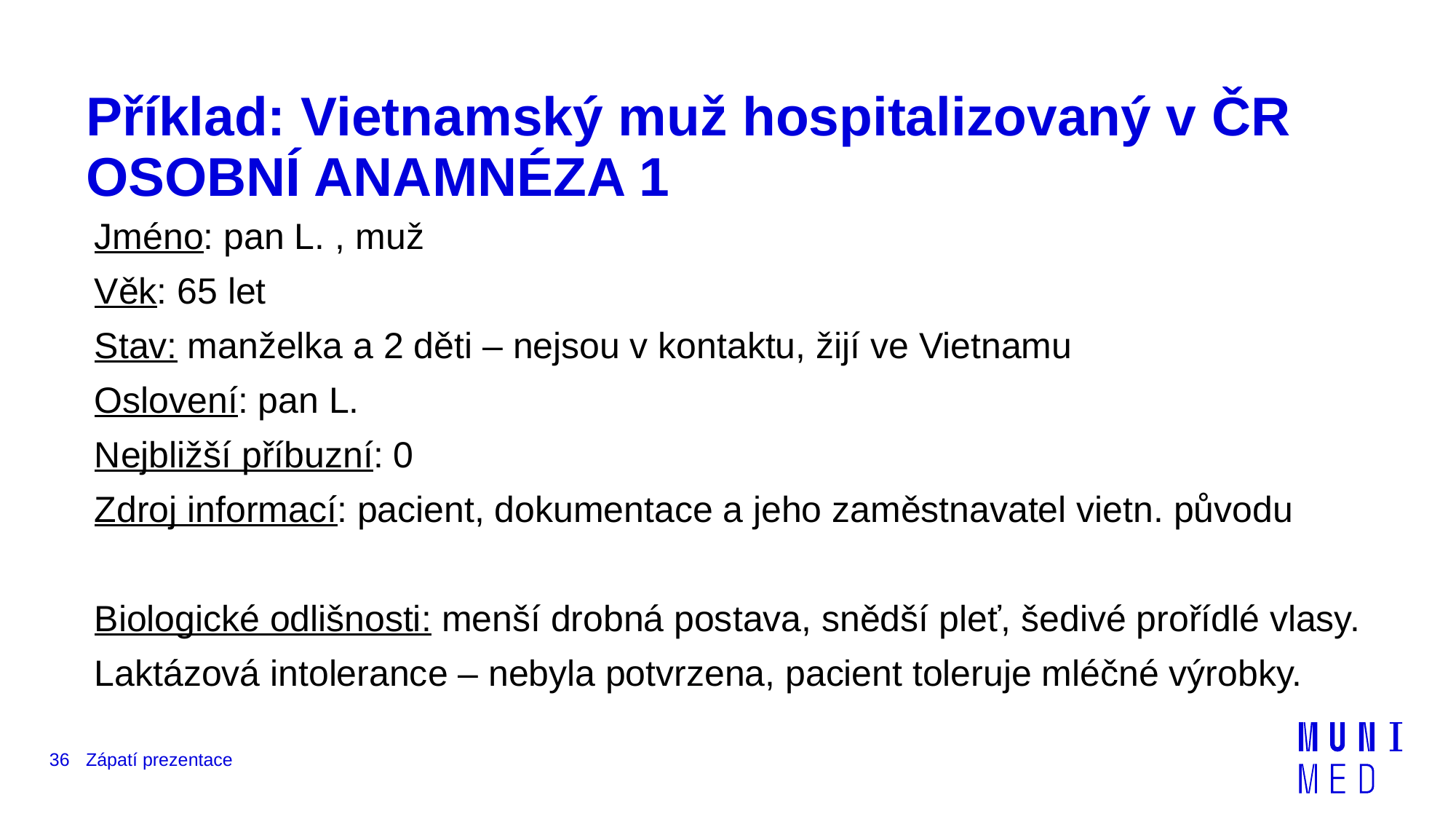

# Příklad: Vietnamský muž hospitalizovaný v ČR OSOBNÍ ANAMNÉZA 1
Jméno: pan L. , muž
Věk: 65 let
Stav: manželka a 2 děti – nejsou v kontaktu, žijí ve Vietnamu
Oslovení: pan L.
Nejbližší příbuzní: 0
Zdroj informací: pacient, dokumentace a jeho zaměstnavatel vietn. původu

Biologické odlišnosti: menší drobná postava, snědší pleť, šedivé prořídlé vlasy. Laktázová intolerance – nebyla potvrzena, pacient toleruje mléčné výrobky.
36
Zápatí prezentace